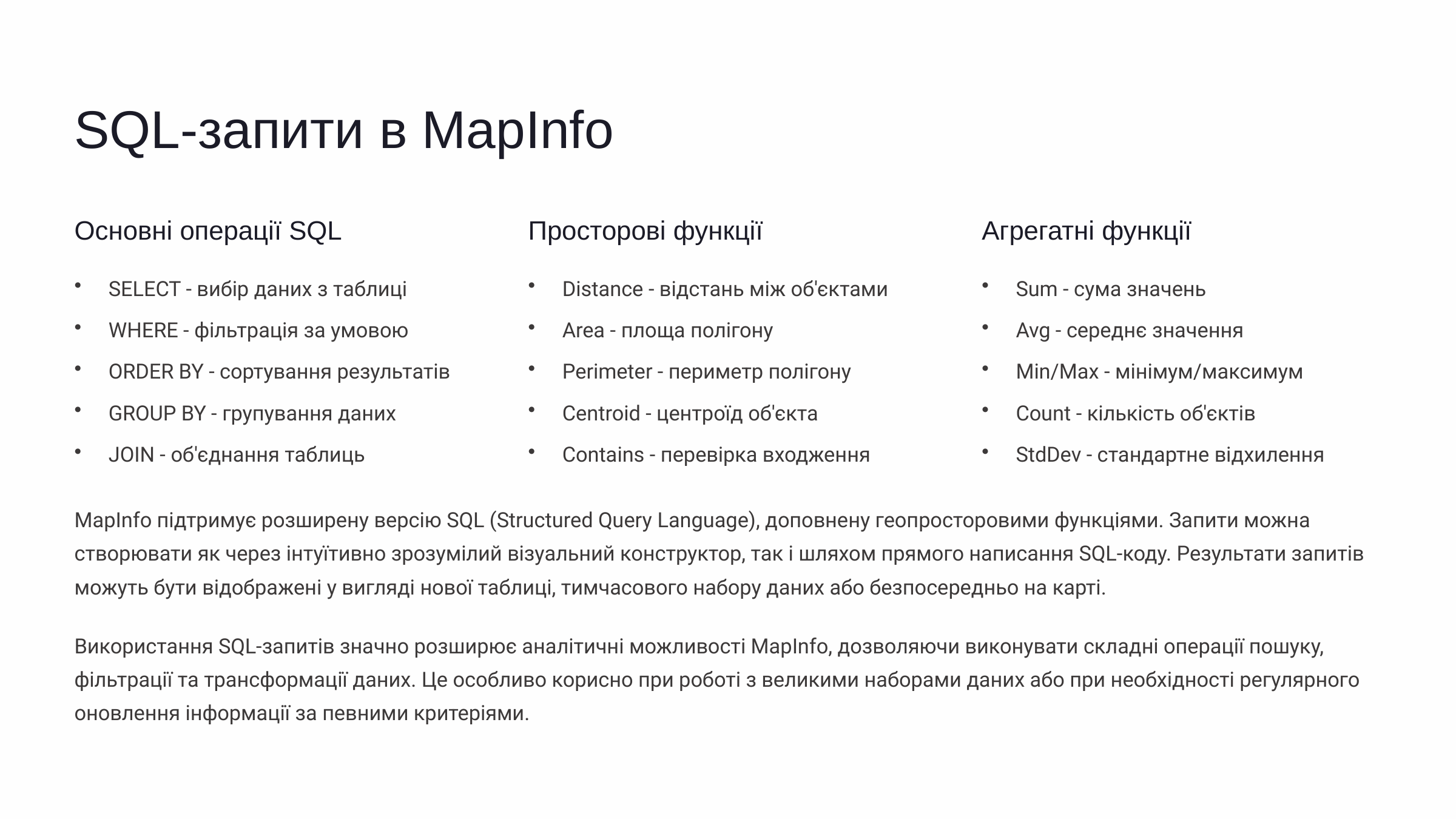

SQL-запити в MapInfo
Основні операції SQL
Просторові функції
Агрегатні функції
SELECT - вибір даних з таблиці
Distance - відстань між об'єктами
Sum - сума значень
WHERE - фільтрація за умовою
Area - площа полігону
Avg - середнє значення
ORDER BY - сортування результатів
Perimeter - периметр полігону
Min/Max - мінімум/максимум
GROUP BY - групування даних
Centroid - центроїд об'єкта
Count - кількість об'єктів
JOIN - об'єднання таблиць
Contains - перевірка входження
StdDev - стандартне відхилення
MapInfo підтримує розширену версію SQL (Structured Query Language), доповнену геопросторовими функціями. Запити можна створювати як через інтуїтивно зрозумілий візуальний конструктор, так і шляхом прямого написання SQL-коду. Результати запитів можуть бути відображені у вигляді нової таблиці, тимчасового набору даних або безпосередньо на карті.
Використання SQL-запитів значно розширює аналітичні можливості MapInfo, дозволяючи виконувати складні операції пошуку, фільтрації та трансформації даних. Це особливо корисно при роботі з великими наборами даних або при необхідності регулярного оновлення інформації за певними критеріями.